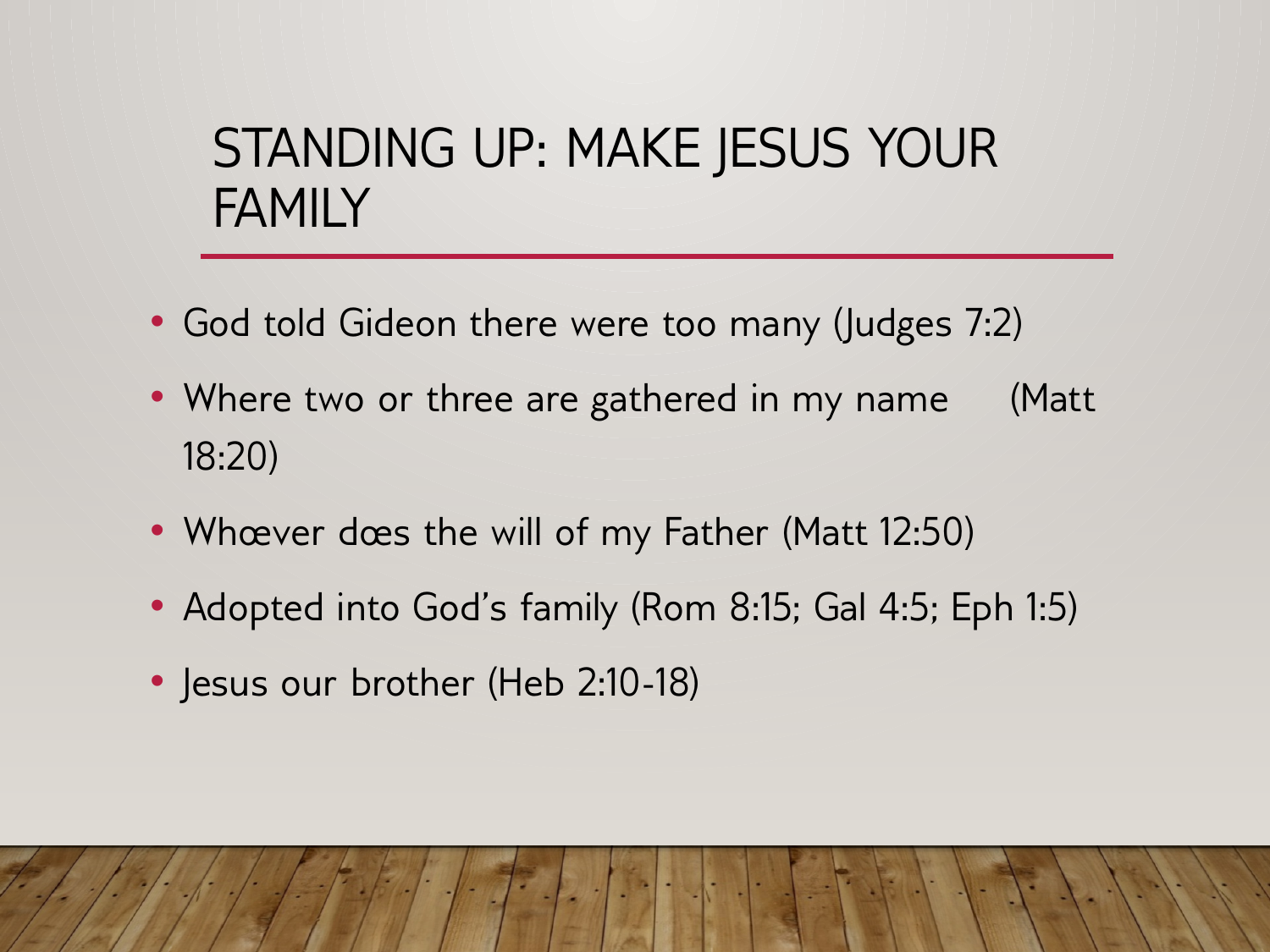

# Standing up: Make Jesus your family
God told Gideon there were too many (Judges 7:2)
Where two or three are gathered in my name     (Matt 18:20)
Whoever does the will of my Father (Matt 12:50)
Adopted into God’s family (Rom 8:15; Gal 4:5; Eph 1:5)
Jesus our brother (Heb 2:10-18)